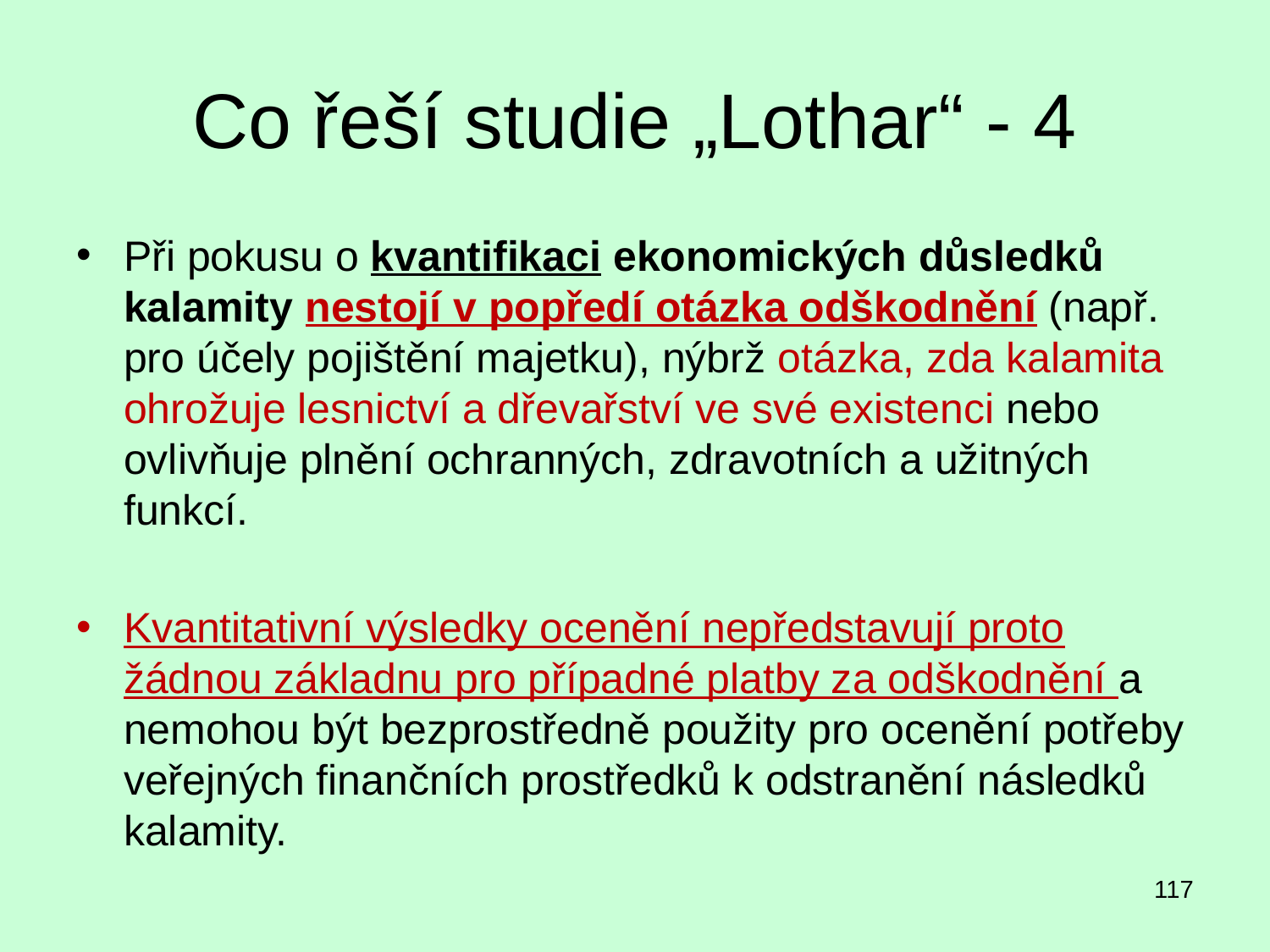

# Co řeší studie „Lothar“ - 4
Při pokusu o kvantifikaci ekonomických důsledků kalamity nestojí v popředí otázka odškodnění (např. pro účely pojištění majetku), nýbrž otázka, zda kalamita ohrožuje lesnictví a dřevařství ve své existenci nebo ovlivňuje plnění ochranných, zdravotních a užitných funkcí.

Kvantitativní výsledky ocenění nepředstavují proto žádnou základnu pro případné platby za odškodnění a nemohou být bezprostředně použity pro ocenění potřeby veřejných finančních prostředků k odstranění následků kalamity.

117